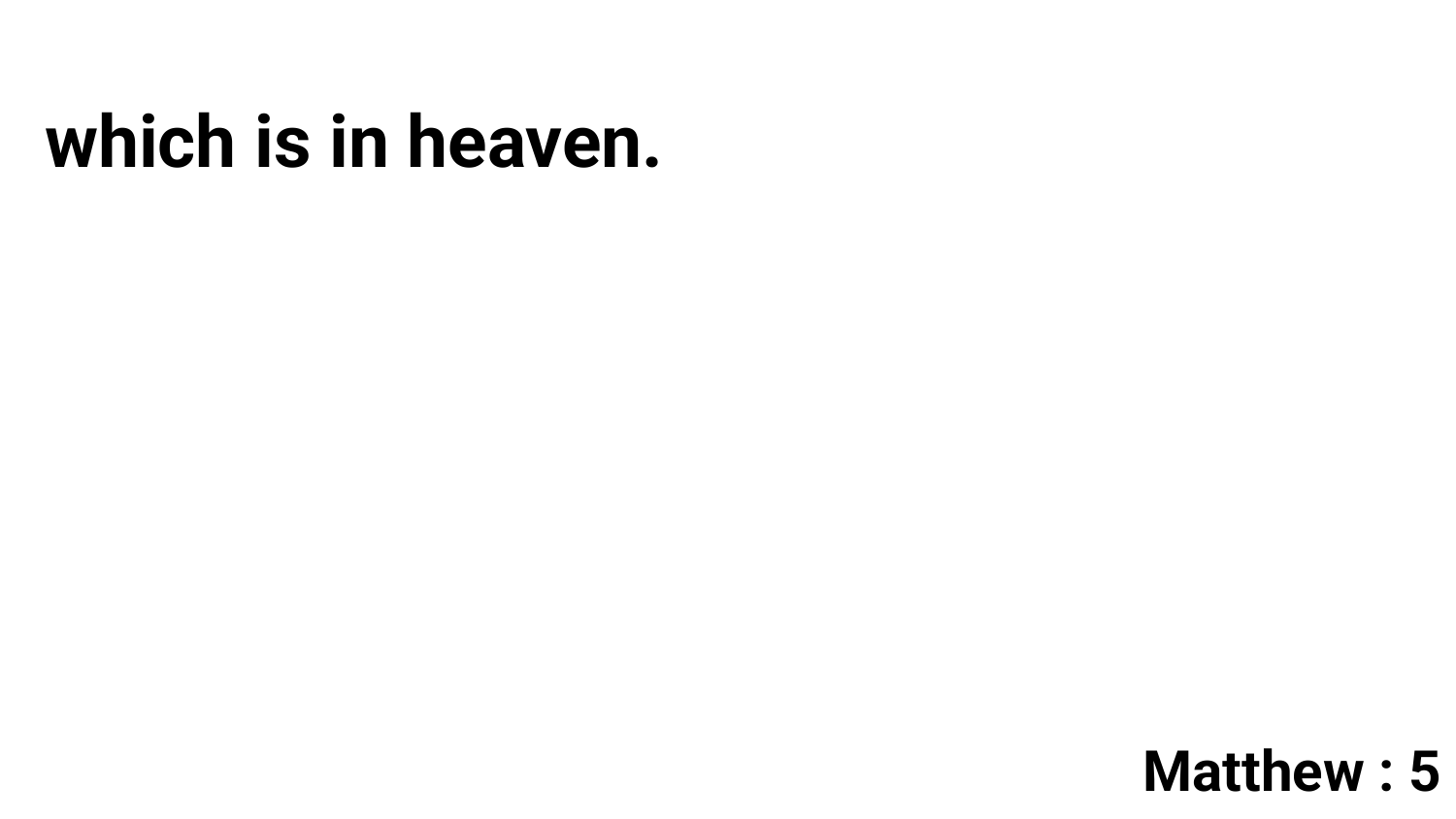

which is in heaven.
Matthew : 5